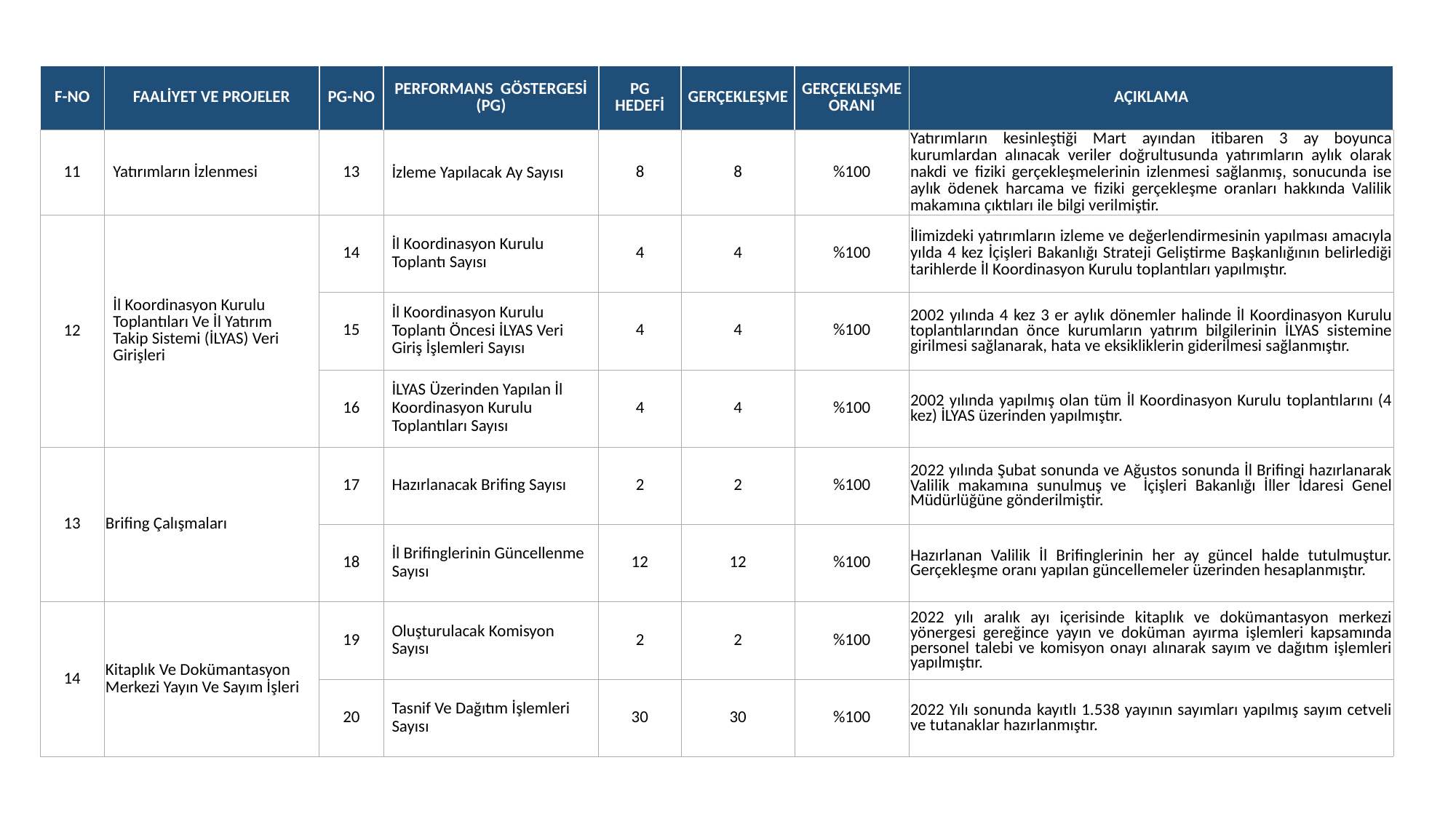

| F-NO | FAALİYET VE PROJELER | PG-NO | PERFORMANS GÖSTERGESİ (PG) | PG HEDEFİ | GERÇEKLEŞME | GERÇEKLEŞME ORANI | AÇIKLAMA |
| --- | --- | --- | --- | --- | --- | --- | --- |
| 11 | Yatırımların İzlenmesi | 13 | İzleme Yapılacak Ay Sayısı | 8 | 8 | %100 | Yatırımların kesinleştiği Mart ayından itibaren 3 ay boyunca kurumlardan alınacak veriler doğrultusunda yatırımların aylık olarak nakdi ve fiziki gerçekleşmelerinin izlenmesi sağlanmış, sonucunda ise aylık ödenek harcama ve fiziki gerçekleşme oranları hakkında Valilik makamına çıktıları ile bilgi verilmiştir. |
| 12 | İl Koordinasyon Kurulu Toplantıları Ve İl Yatırım Takip Sistemi (İLYAS) Veri Girişleri | 14 | İl Koordinasyon Kurulu Toplantı Sayısı | 4 | 4 | %100 | İlimizdeki yatırımların izleme ve değerlendirmesinin yapılması amacıyla yılda 4 kez İçişleri Bakanlığı Strateji Geliştirme Başkanlığının belirlediği tarihlerde İl Koordinasyon Kurulu toplantıları yapılmıştır. |
|  |  | 15 | İl Koordinasyon Kurulu Toplantı Öncesi İLYAS Veri Giriş İşlemleri Sayısı | 4 | 4 | %100 | 2002 yılında 4 kez 3 er aylık dönemler halinde İl Koordinasyon Kurulu toplantılarından önce kurumların yatırım bilgilerinin İLYAS sistemine girilmesi sağlanarak, hata ve eksikliklerin giderilmesi sağlanmıştır. |
|  |  | 16 | İLYAS Üzerinden Yapılan İl Koordinasyon Kurulu Toplantıları Sayısı | 4 | 4 | %100 | 2002 yılında yapılmış olan tüm İl Koordinasyon Kurulu toplantılarını (4 kez) İLYAS üzerinden yapılmıştır. |
| 13 | Brifing Çalışmaları | 17 | Hazırlanacak Brifing Sayısı | 2 | 2 | %100 | 2022 yılında Şubat sonunda ve Ağustos sonunda İl Brifingi hazırlanarak Valilik makamına sunulmuş ve İçişleri Bakanlığı İller İdaresi Genel Müdürlüğüne gönderilmiştir. |
|  |  | 18 | İl Brifinglerinin Güncellenme Sayısı | 12 | 12 | %100 | Hazırlanan Valilik İl Brifinglerinin her ay güncel halde tutulmuştur. Gerçekleşme oranı yapılan güncellemeler üzerinden hesaplanmıştır. |
| 14 | Kitaplık Ve Dokümantasyon Merkezi Yayın Ve Sayım İşleri | 19 | Oluşturulacak Komisyon Sayısı | 2 | 2 | %100 | 2022 yılı aralık ayı içerisinde kitaplık ve dokümantasyon merkezi yönergesi gereğince yayın ve doküman ayırma işlemleri kapsamında personel talebi ve komisyon onayı alınarak sayım ve dağıtım işlemleri yapılmıştır. |
|  |  | 20 | Tasnif Ve Dağıtım İşlemleri Sayısı | 30 | 30 | %100 | 2022 Yılı sonunda kayıtlı 1.538 yayının sayımları yapılmış sayım cetveli ve tutanaklar hazırlanmıştır. |